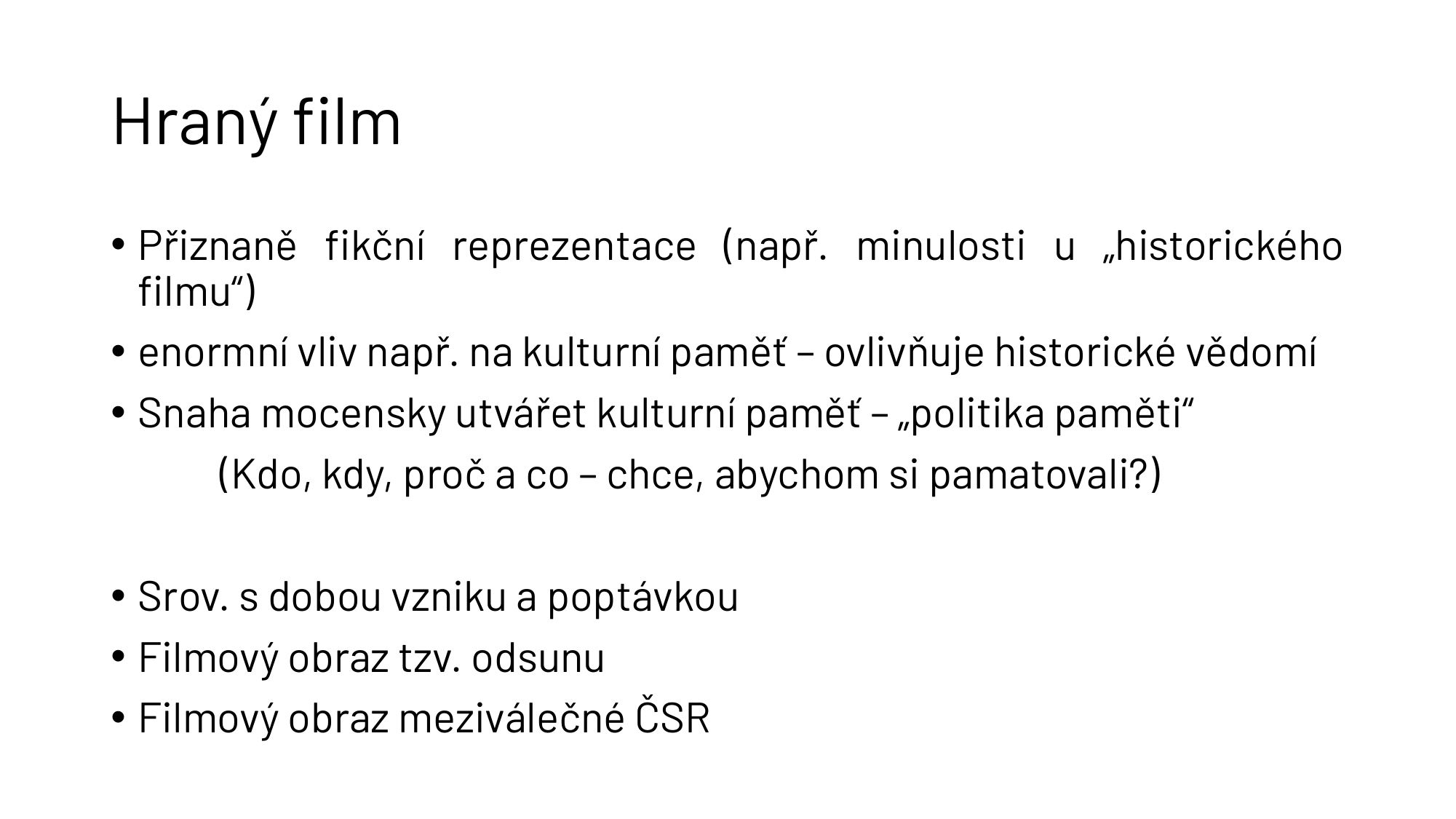

# Hraný film
Přiznaně fikční reprezentace (např. minulosti u „historického filmu“)
enormní vliv např. na kulturní paměť – ovlivňuje historické vědomí
Snaha mocensky utvářet kulturní paměť – „politika paměti“
	(Kdo, kdy, proč a co – chce, abychom si pamatovali?)

Srov. s dobou vzniku a poptávkou
Filmový obraz tzv. odsunu
Filmový obraz meziválečné ČSR